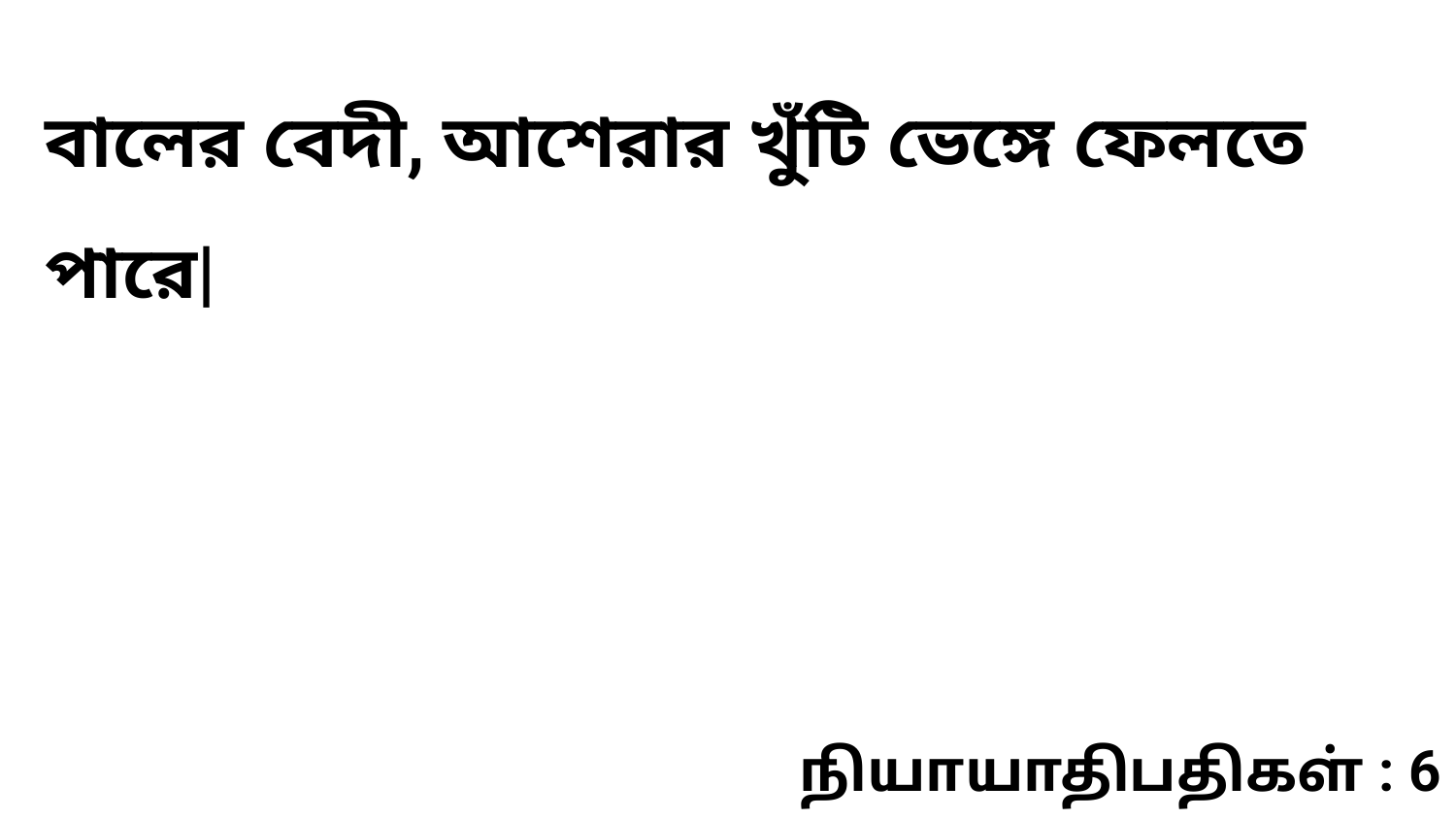

বালের বেদী, আশেরার খুঁটি ভেঙ্গে ফেলতে পারে|
நியாயாதிபதிகள் : 6